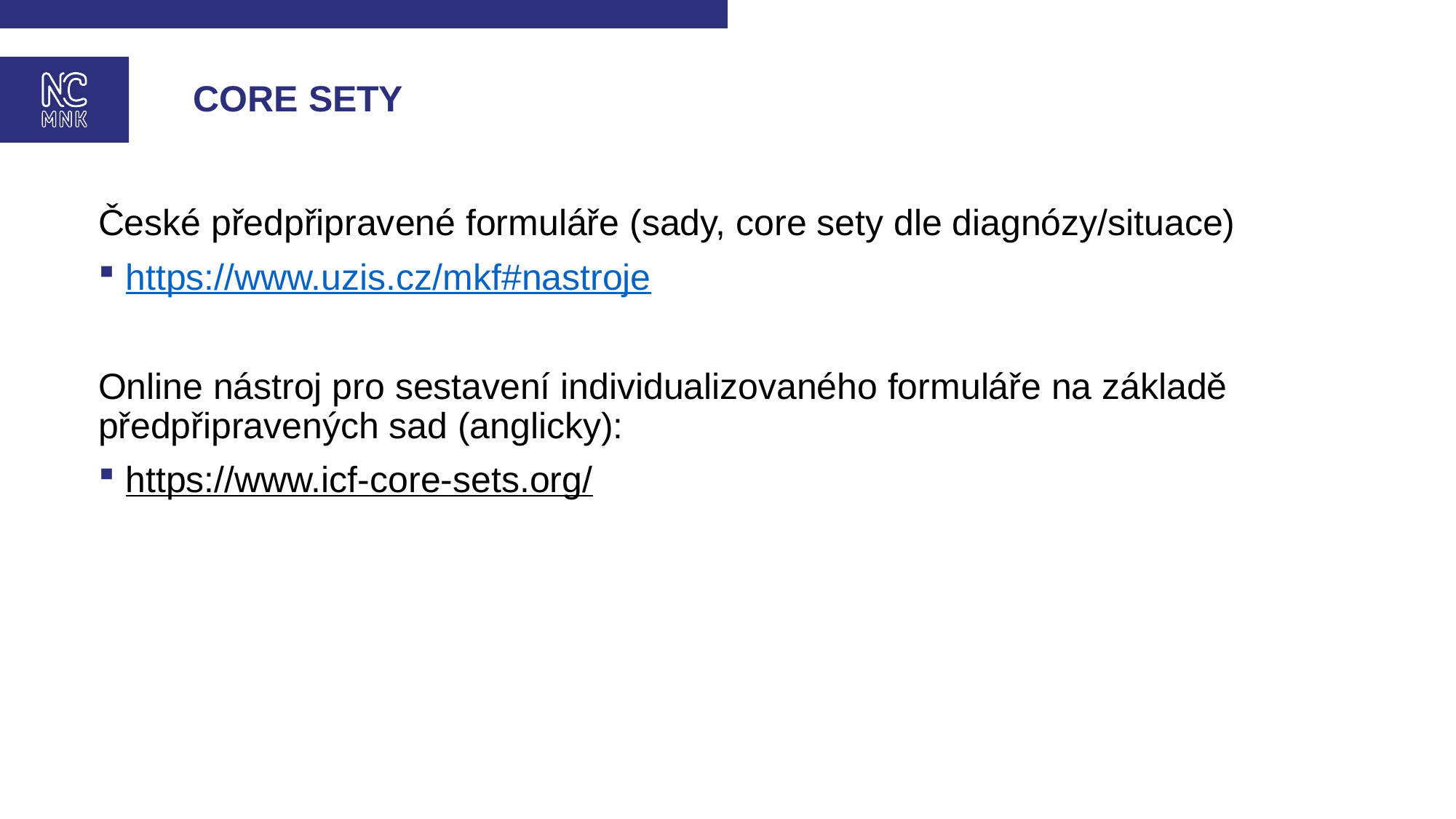

# Core sety
České předpřipravené formuláře (sady, core sety dle diagnózy/situace)
https://www.uzis.cz/mkf#nastroje

Online nástroj pro sestavení individualizovaného formuláře na základě předpřipravených sad (anglicky):
https://www.icf-core-sets.org/